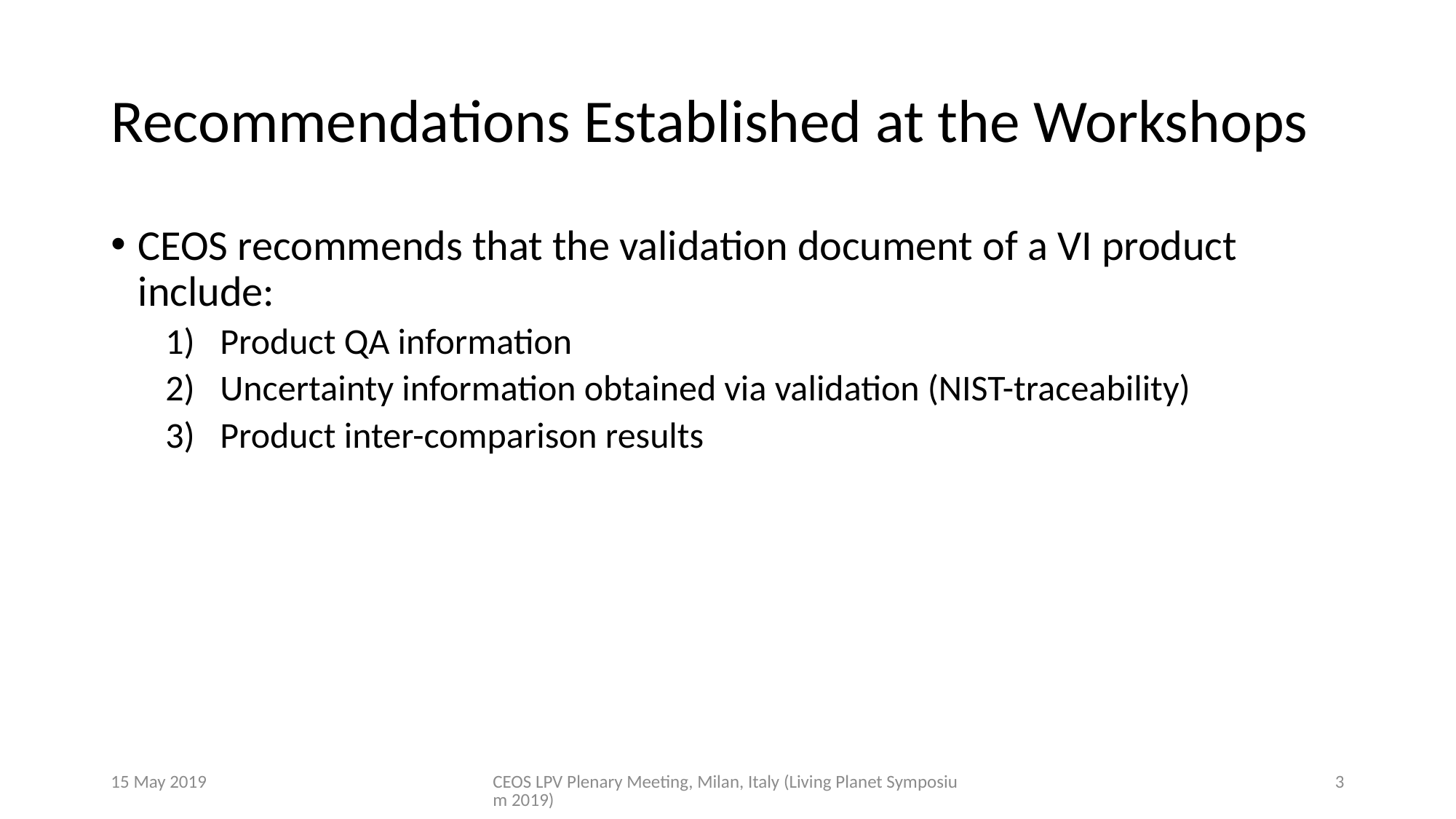

# Recommendations Established at the Workshops
CEOS recommends that the validation document of a VI product include:
Product QA information
Uncertainty information obtained via validation (NIST-traceability)
Product inter-comparison results
15 May 2019
CEOS LPV Plenary Meeting, Milan, Italy (Living Planet Symposium 2019)
3